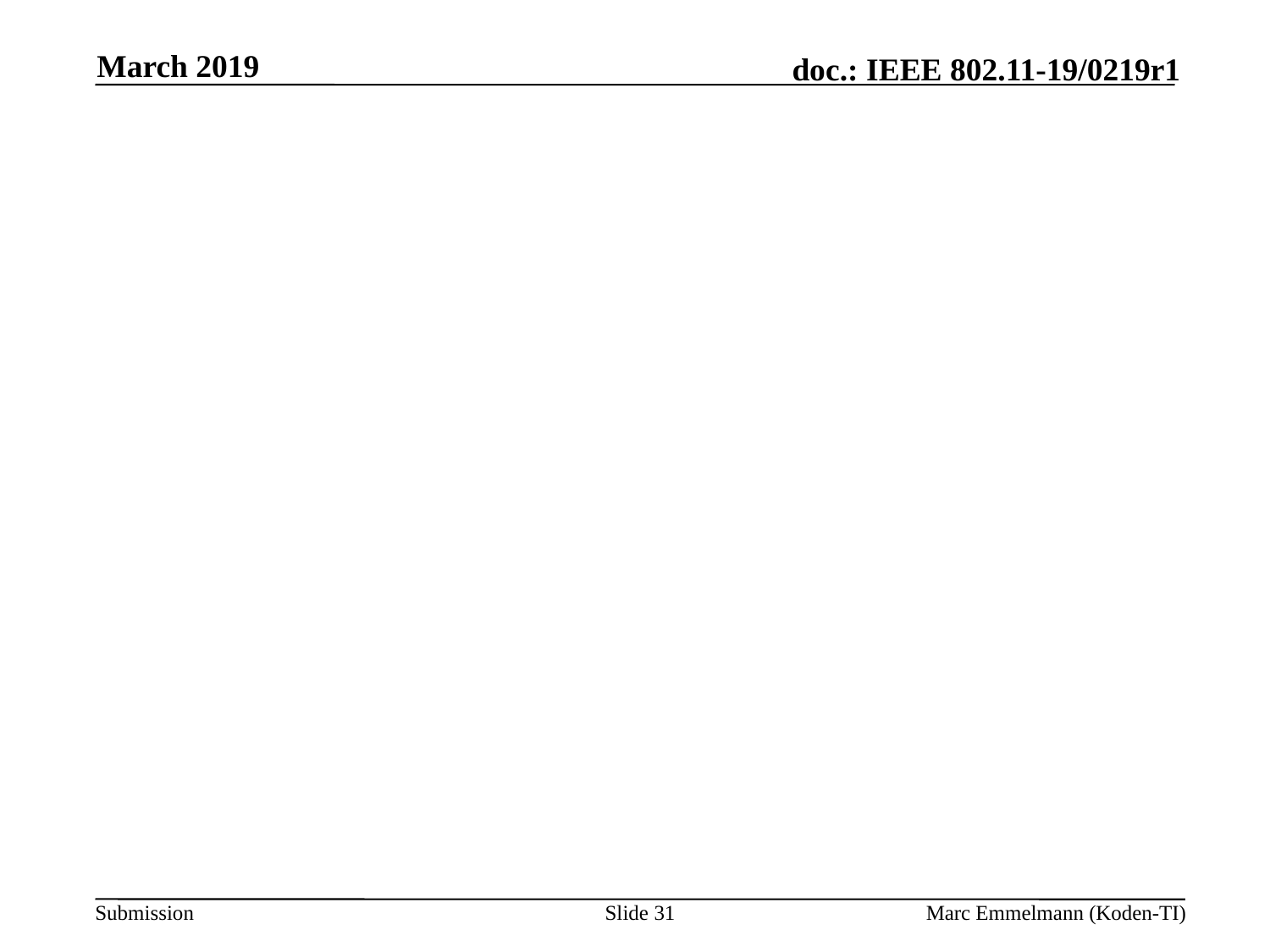

March 2019
#

Slide 31
Marc Emmelmann (Koden-TI)